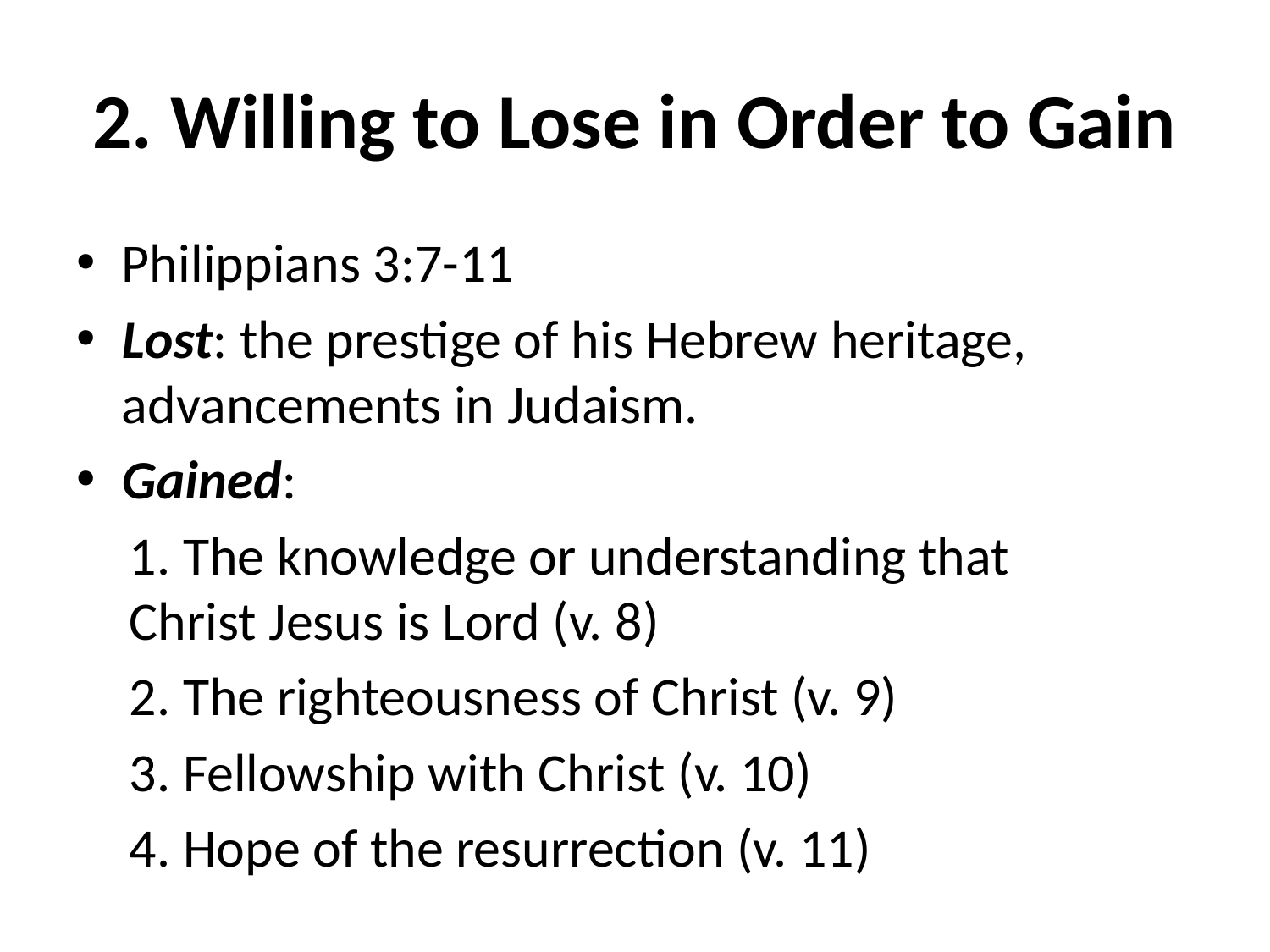

# 2. Willing to Lose in Order to Gain
Philippians 3:7-11
Lost: the prestige of his Hebrew heritage, advancements in Judaism.
Gained:
1. The knowledge or understanding that       	Christ Jesus is Lord (v. 8)
2. The righteousness of Christ (v. 9)
3. Fellowship with Christ (v. 10)
4. Hope of the resurrection (v. 11)